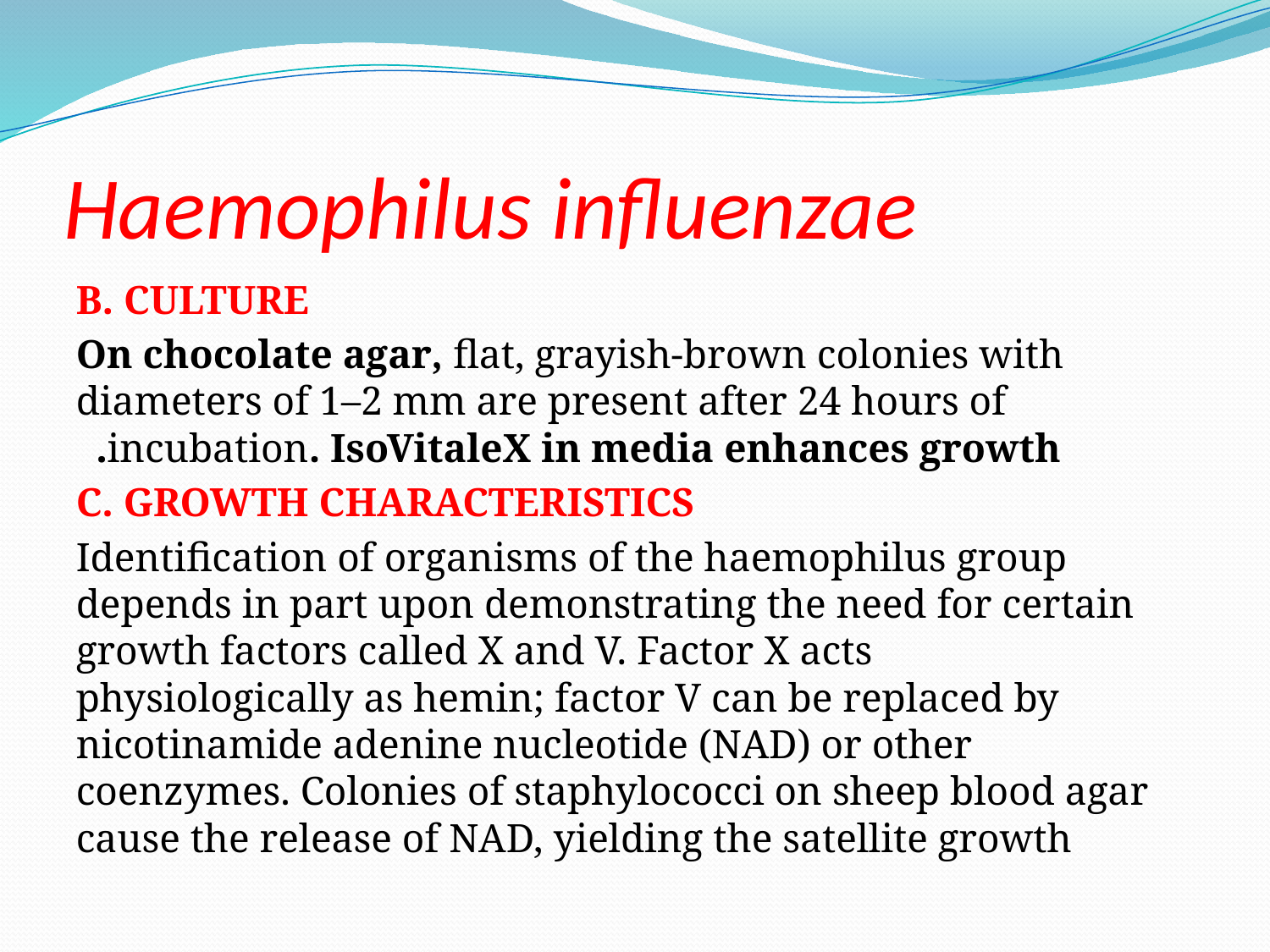

# Haemophilus influenzae
B. CULTURE
On chocolate agar, flat, grayish-brown colonies with diameters of 1–2 mm are present after 24 hours of incubation. IsoVitaleX in media enhances growth.
C. GROWTH CHARACTERISTICS
 Identification of organisms of the haemophilus group depends in part upon demonstrating the need for certain growth factors called X and V. Factor X acts physiologically as hemin; factor V can be replaced by nicotinamide adenine nucleotide (NAD) or other coenzymes. Colonies of staphylococci on sheep blood agar cause the release of NAD, yielding the satellite growth